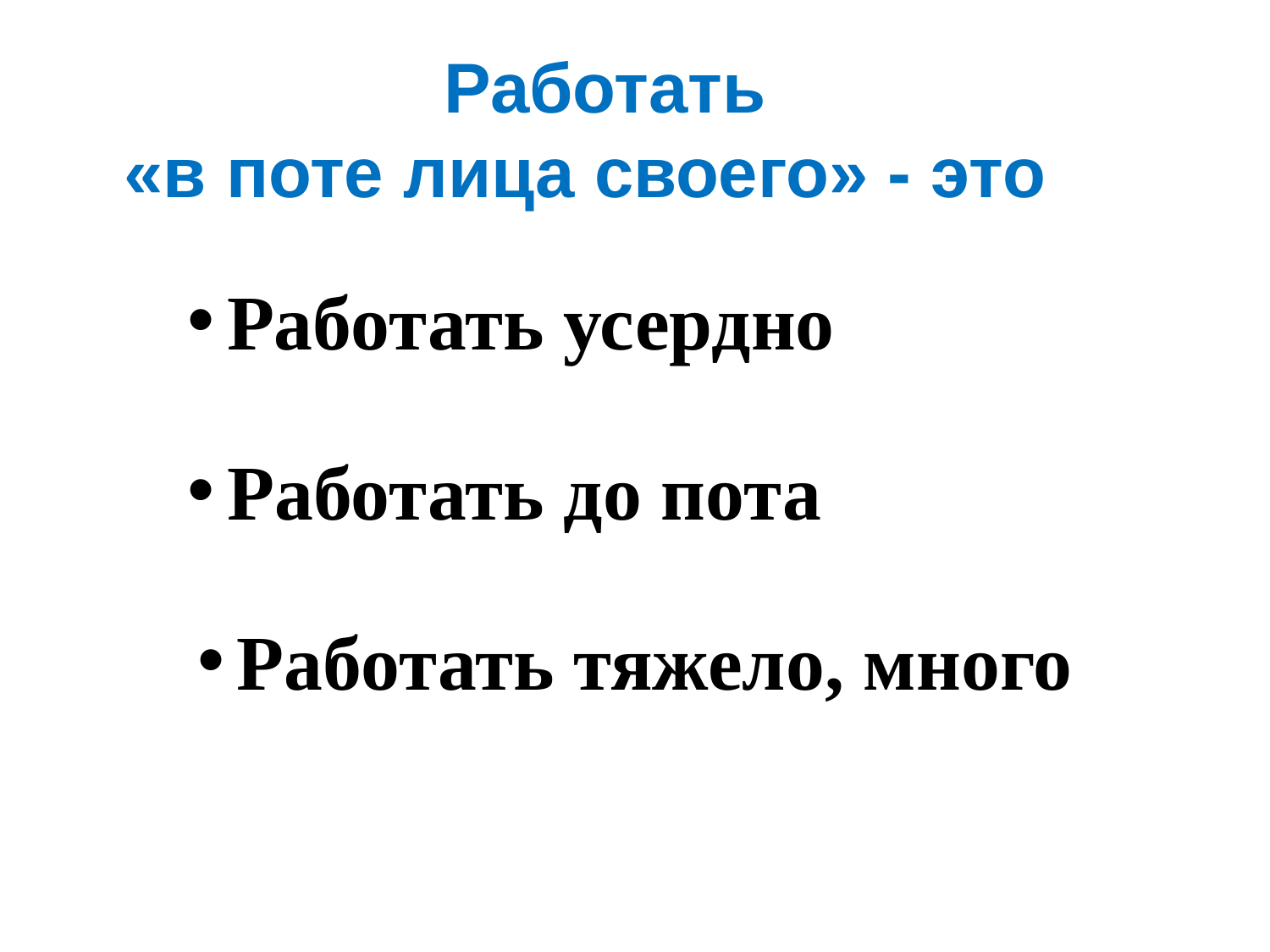

Работать
«в поте лица своего» - это
Работать усердно
Работать до пота
Работать тяжело, много